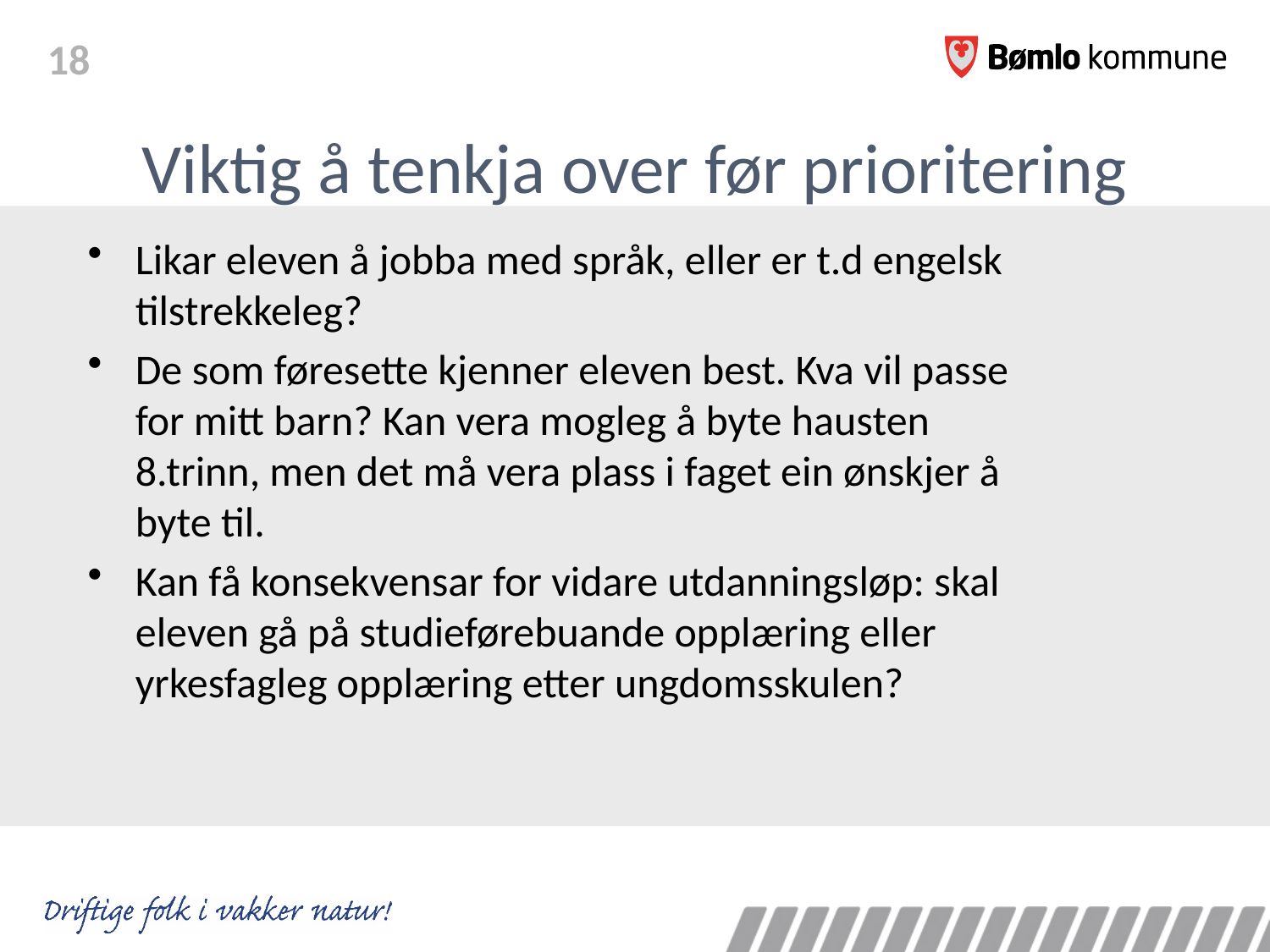

# Viktig å tenkja over før prioritering
Likar eleven å jobba med språk, eller er t.d engelsk tilstrekkeleg?
De som føresette kjenner eleven best. Kva vil passe for mitt barn? Kan vera mogleg å byte hausten 8.trinn, men det må vera plass i faget ein ønskjer å byte til.
Kan få konsekvensar for vidare utdanningsløp: skal eleven gå på studieførebuande opplæring eller yrkesfagleg opplæring etter ungdomsskulen?